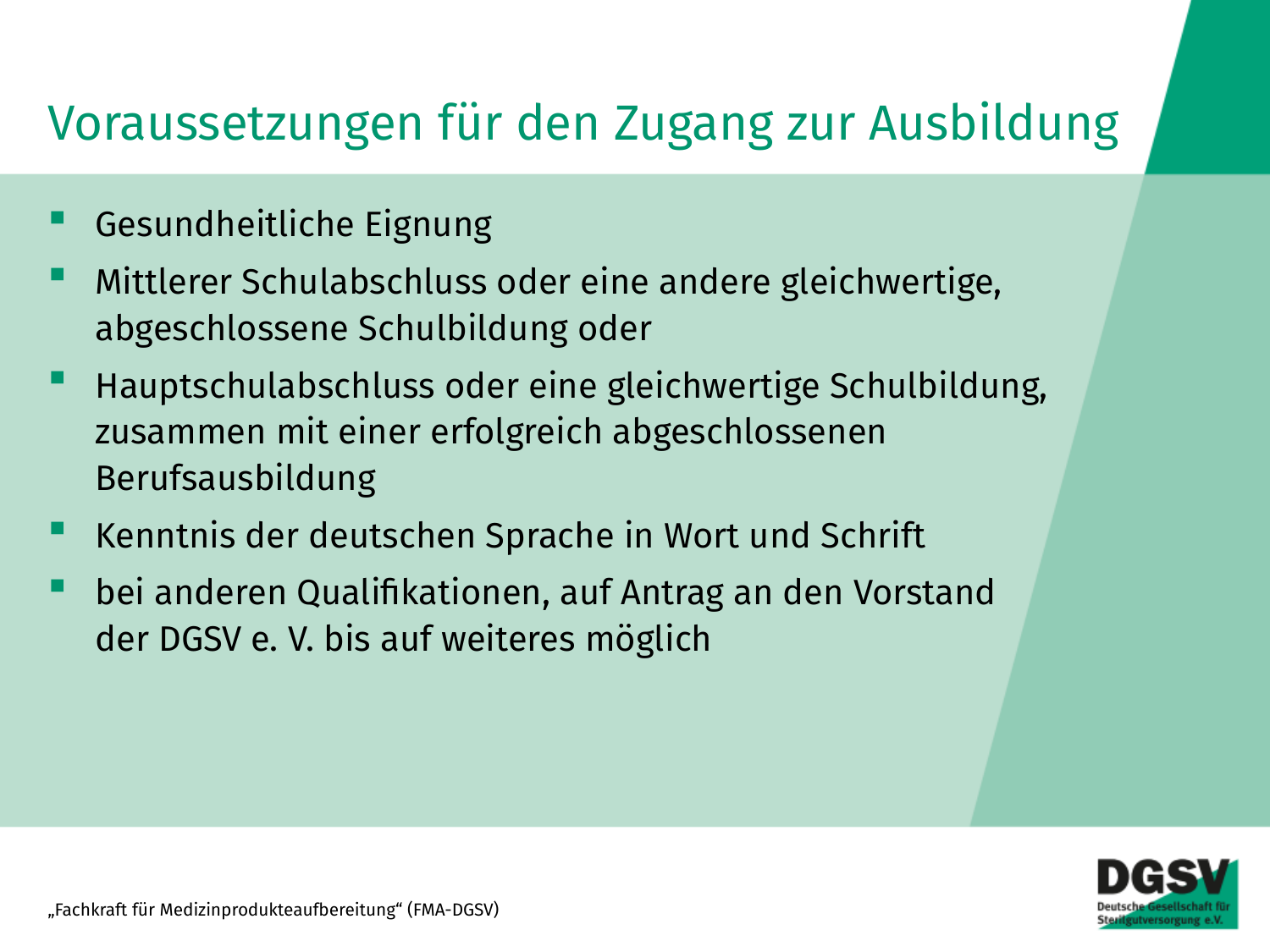

# Voraussetzungen für den Zugang zur Ausbildung
Gesundheitliche Eignung
Mittlerer Schulabschluss oder eine andere gleichwertige, abgeschlossene Schulbildung oder
Hauptschulabschluss oder eine gleichwertige Schulbildung, zusammen mit einer erfolgreich abgeschlossenen Berufsausbildung
Kenntnis der deutschen Sprache in Wort und Schrift
bei anderen Qualifikationen, auf Antrag an den Vorstand
der DGSV e. V. bis auf weiteres möglich
„Fachkraft für Medizinprodukteaufbereitung“ (FMA-DGSV)